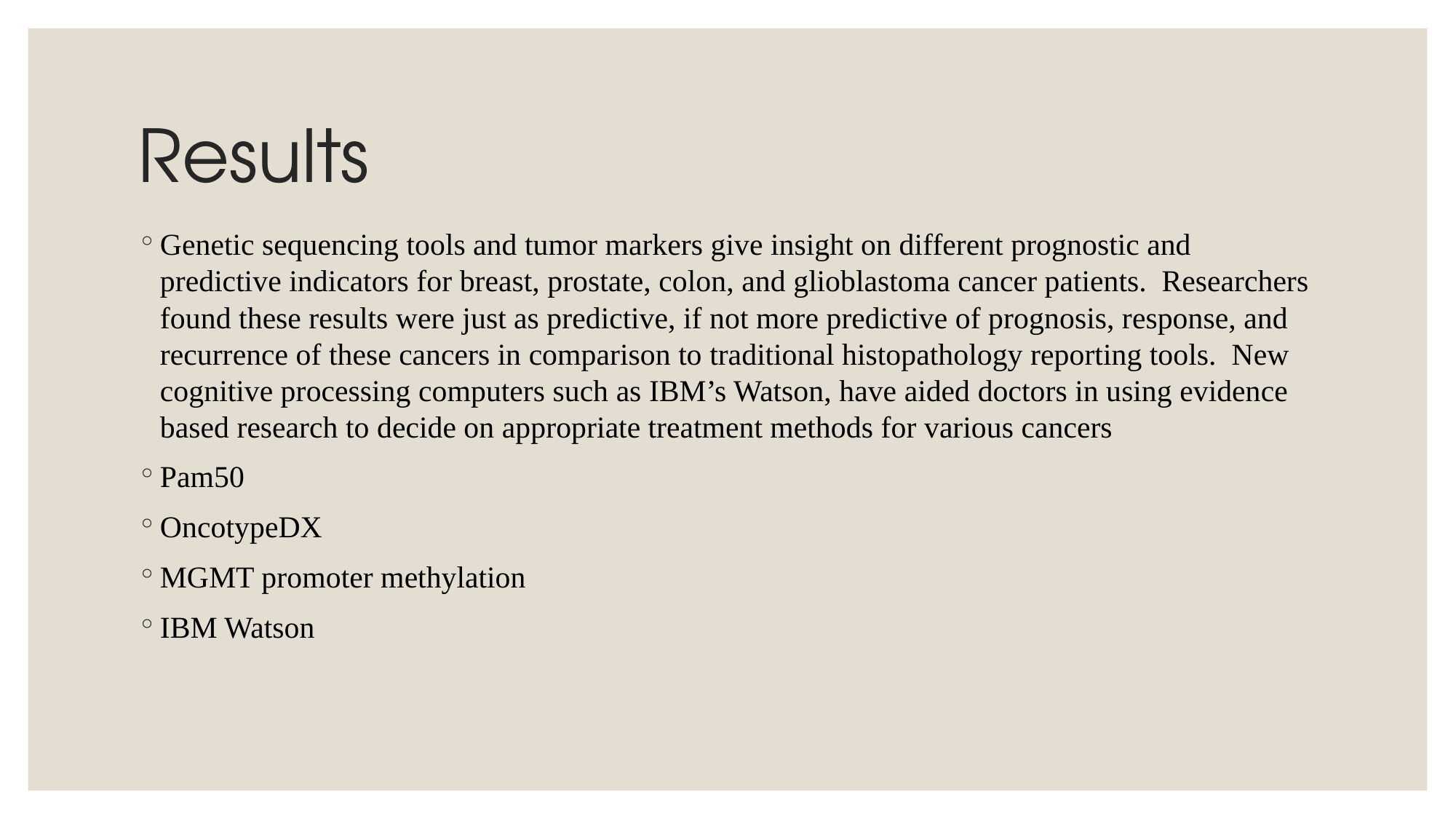

# Results
Genetic sequencing tools and tumor markers give insight on different prognostic and predictive indicators for breast, prostate, colon, and glioblastoma cancer patients.  Researchers found these results were just as predictive, if not more predictive of prognosis, response, and recurrence of these cancers in comparison to traditional histopathology reporting tools.  New cognitive processing computers such as IBM’s Watson, have aided doctors in using evidence based research to decide on appropriate treatment methods for various cancers
Pam50
OncotypeDX
MGMT promoter methylation
IBM Watson